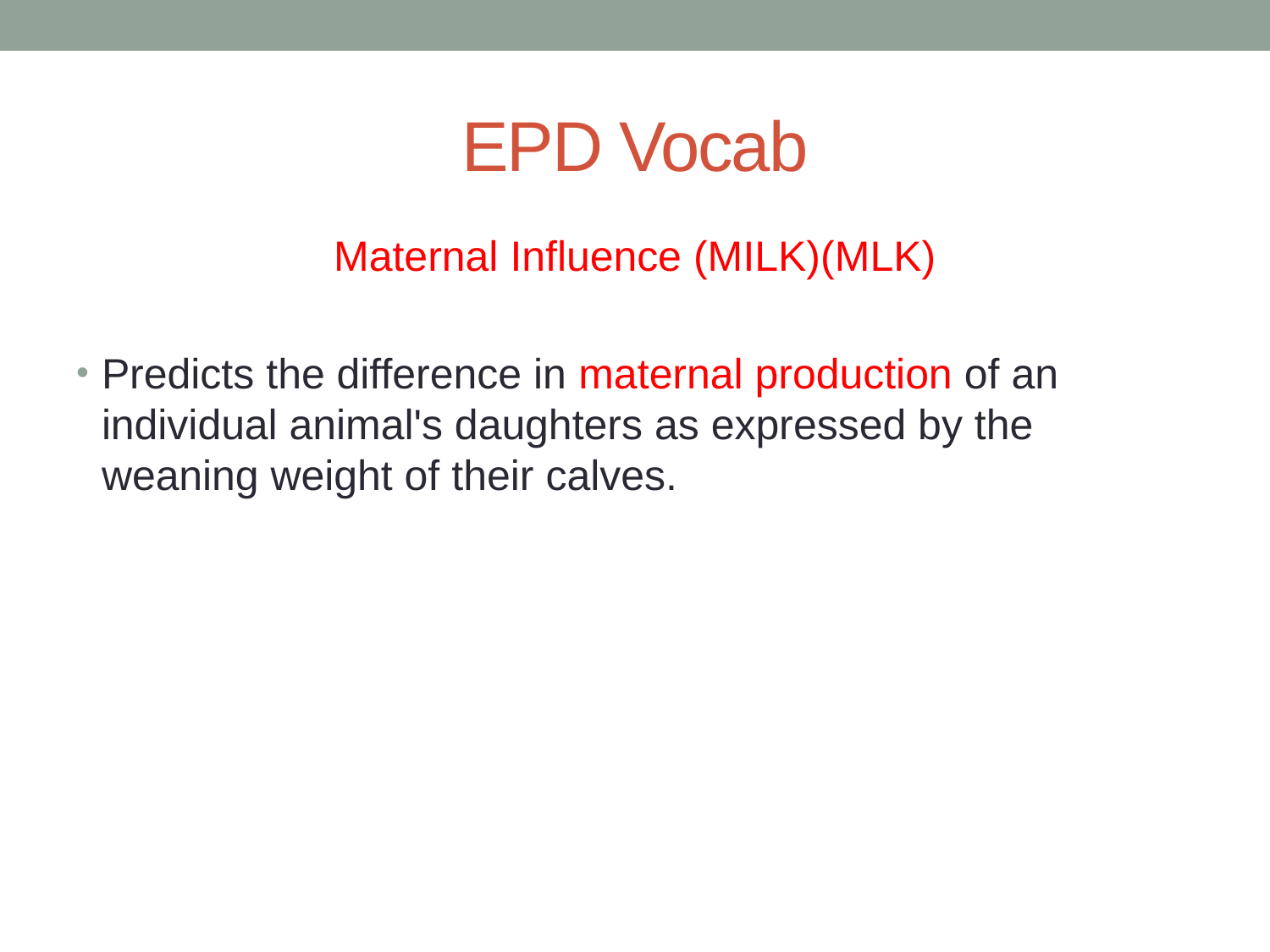

# EPD Vocab
Maternal Influence (MILK)(MLK)

Predicts the difference in maternal production of an individual animal's daughters as expressed by the weaning weight of their calves.